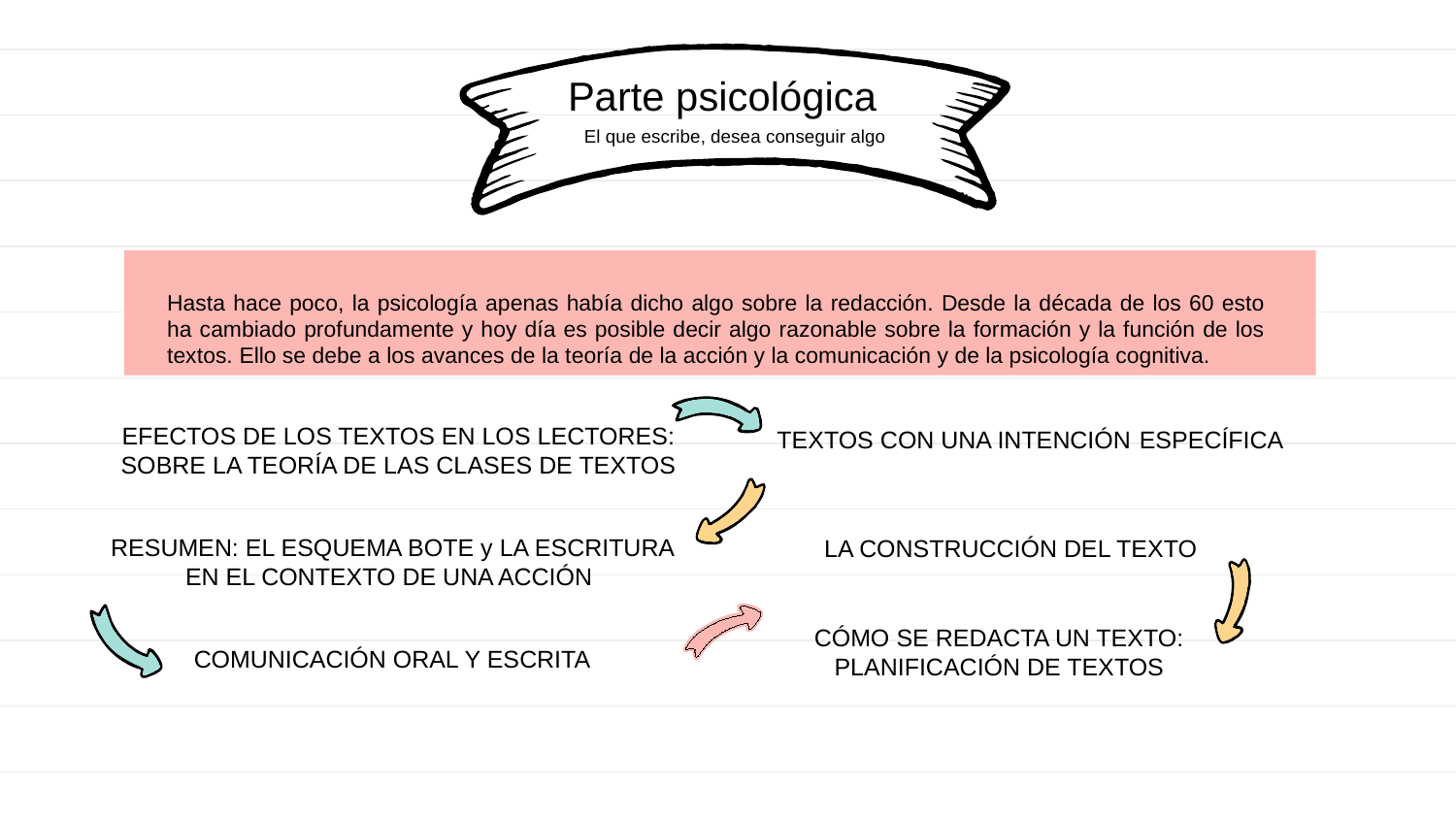

Parte psicológica

El que escribe, desea conseguir algo

# Hasta hace poco, la psicología apenas había dicho algo sobre la redacción. Desde la década de los 60 esto ha cambiado profundamente y hoy día es posible decir algo razonable sobre la formación y la función de los textos. Ello se debe a los avances de la teoría de la acción y la comunicación y de la psicología cognitiva.

EFECTOS DE LOS TEXTOS EN LOS LECTORES: SOBRE LA TEORÍA DE LAS CLASES DE TEXTOS
TEXTOS CON UNA INTENCIÓN ESPECÍFICA

RESUMEN: EL ESQUEMA BOTE y LA ESCRITURA EN EL CONTEXTO DE UNA ACCIÓN
LA CONSTRUCCIÓN DEL TEXTO

CÓMO SE REDACTA UN TEXTO: PLANIFICACIÓN DE TEXTOS
COMUNICACIÓN ORAL Y ESCRITA